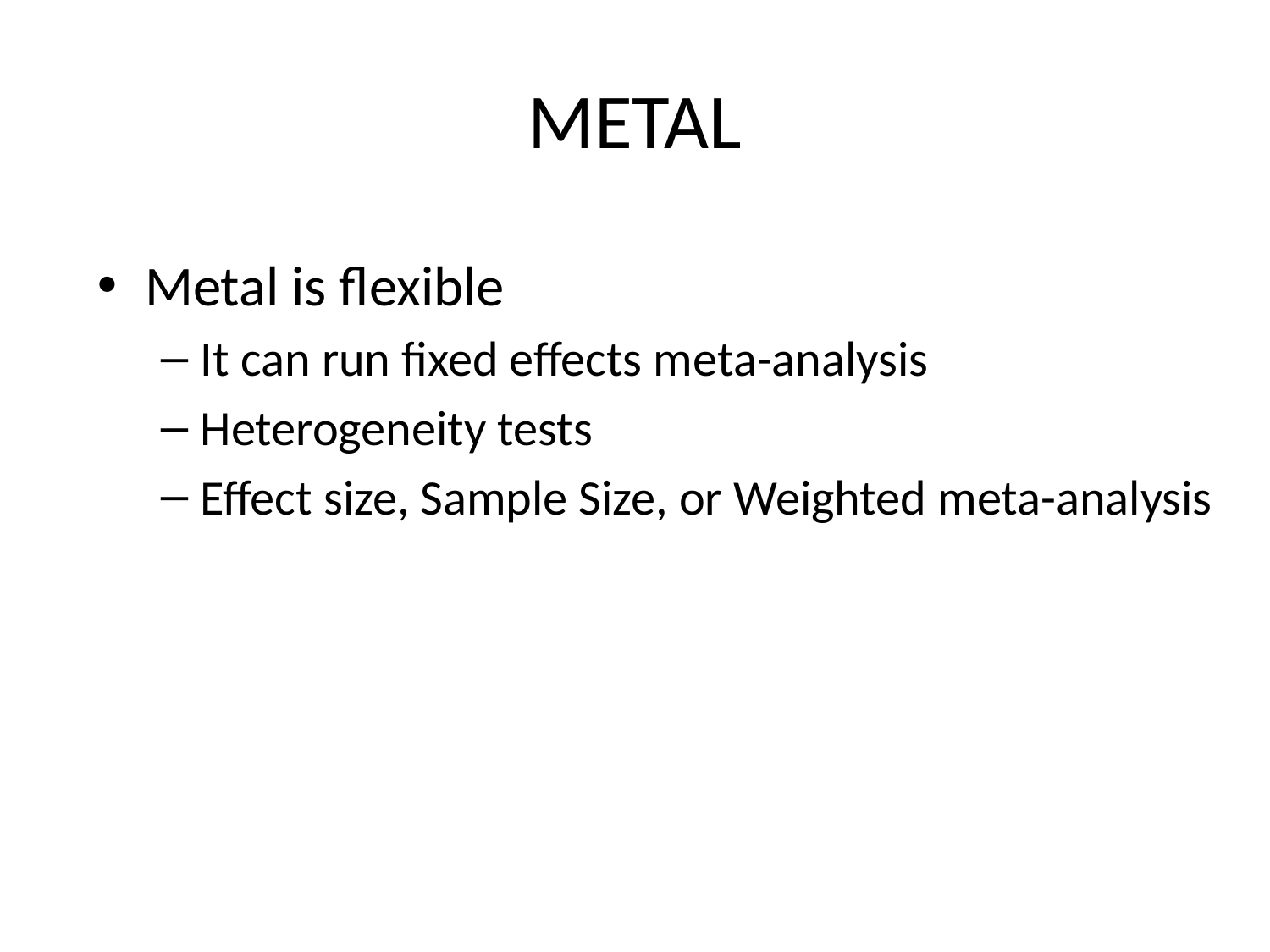

# METAL
Metal is flexible
It can run fixed effects meta-analysis
Heterogeneity tests
Effect size, Sample Size, or Weighted meta-analysis